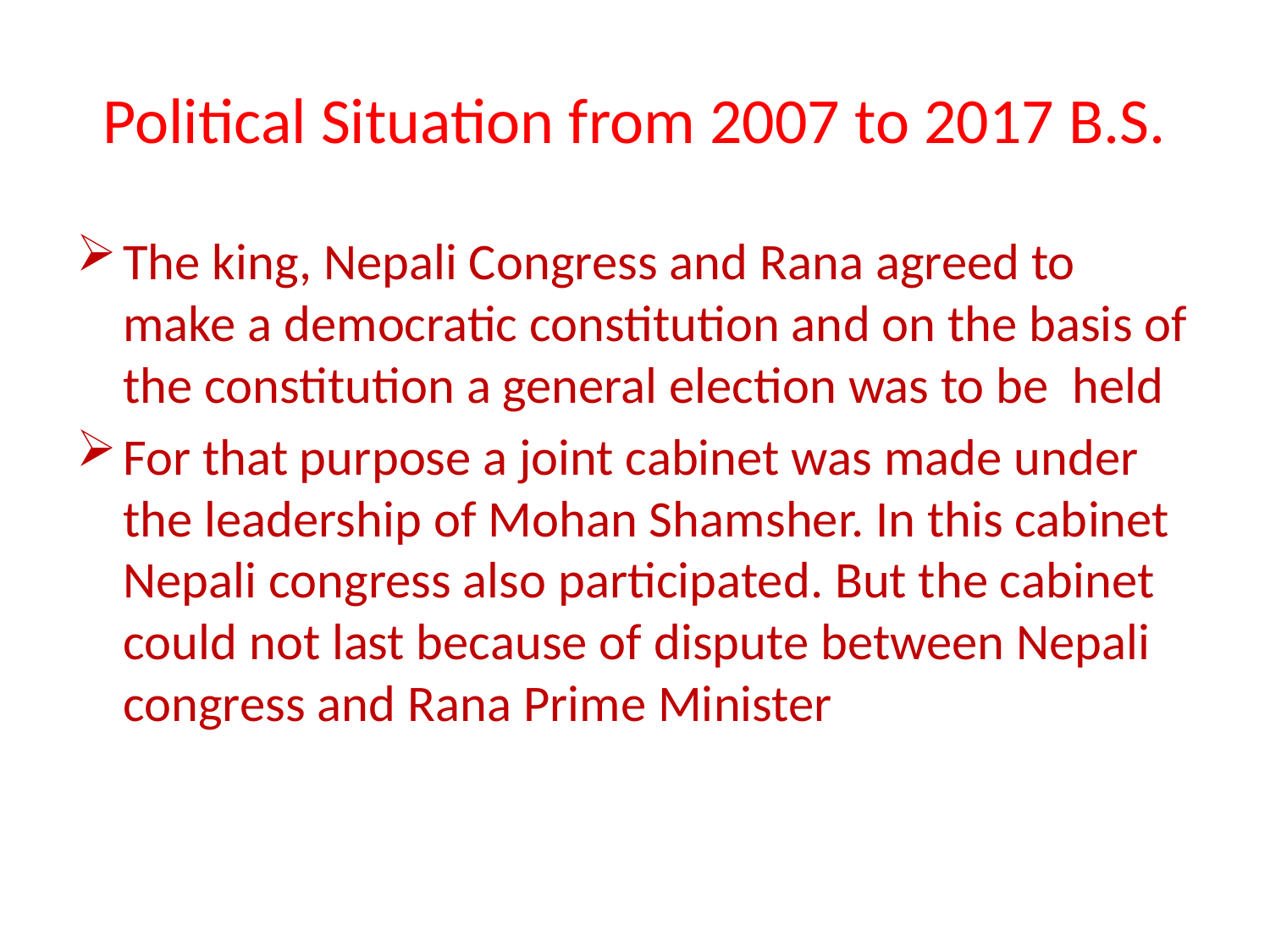

# Political Situation from 2007 to 2017 B.S.
The king, Nepali Congress and Rana agreed to make a democratic constitution and on the basis of the constitution a general election was to be  held
For that purpose a joint cabinet was made under the leadership of Mohan Shamsher. In this cabinet Nepali congress also participated. But the cabinet could not last because of dispute between Nepali congress and Rana Prime Minister